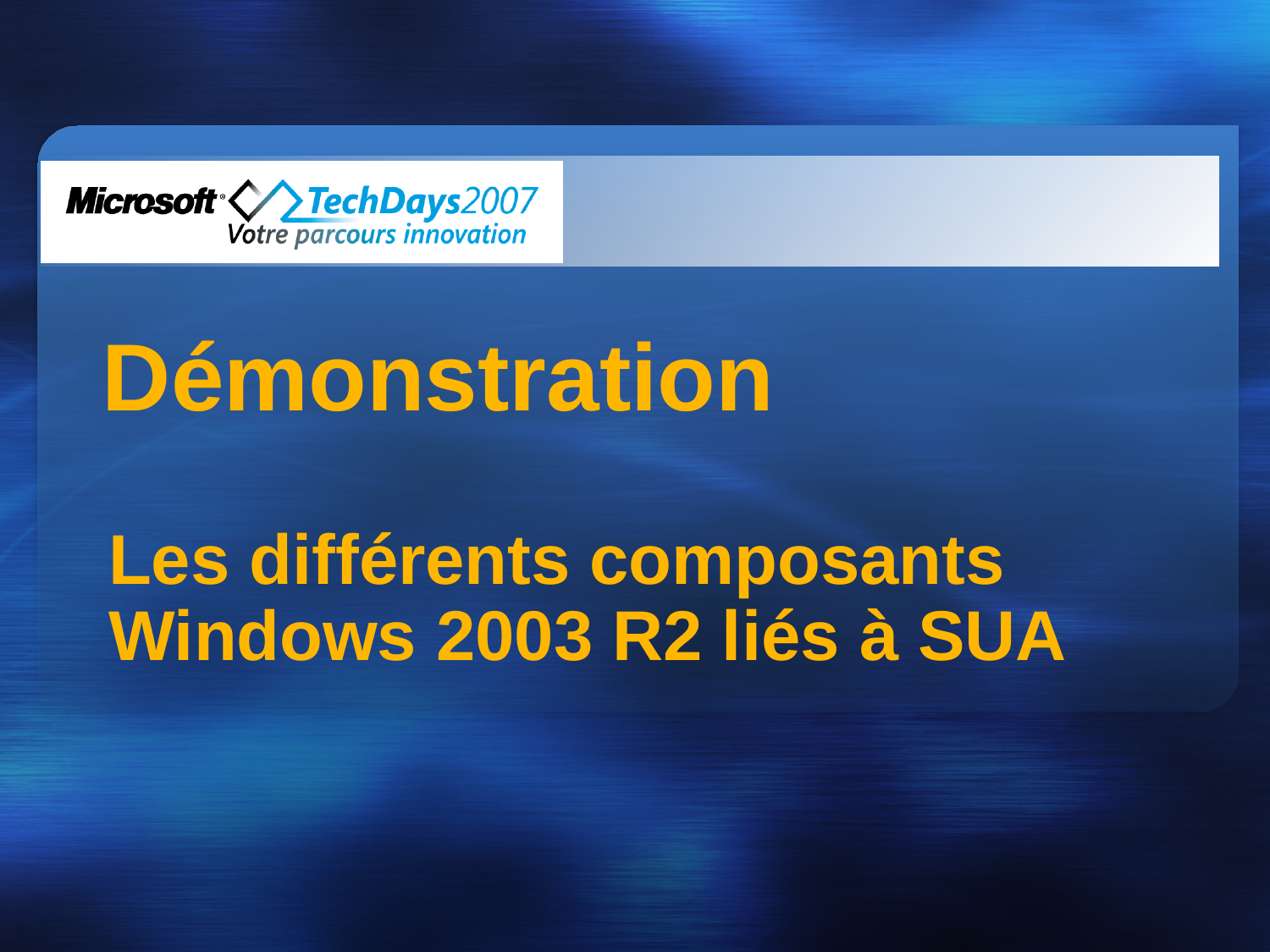

# Démonstration
Les différents composants Windows 2003 R2 liés à SUA